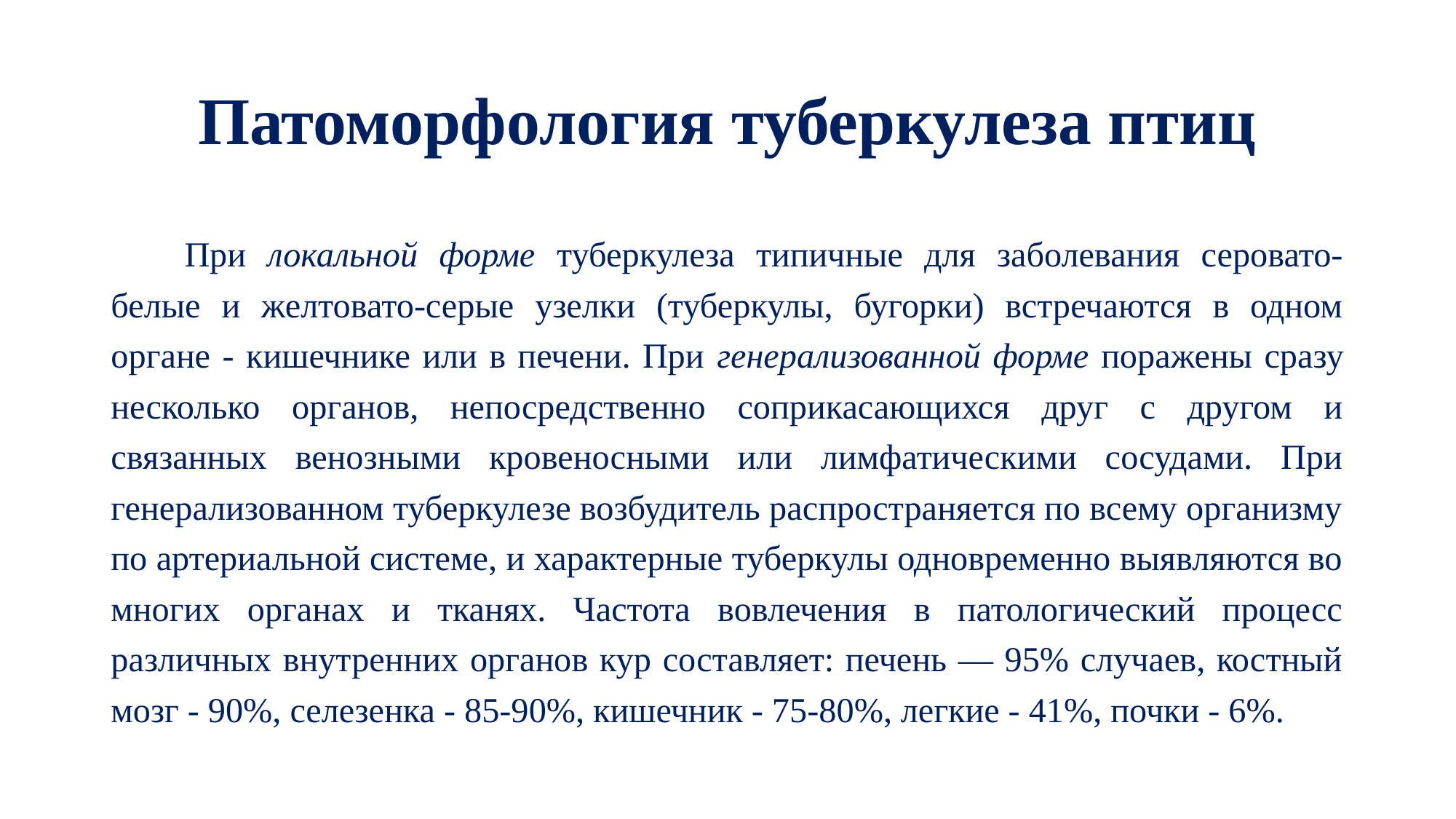

# Патоморфология туберкулеза птиц
При локальной форме туберкулеза типичные для заболевания серовато-белые и желтовато-серые узелки (туберкулы, бугорки) встречаются в одном органе - кишечнике или в печени. При генерализованной форме поражены сразу несколько органов, непосредственно соприкасающихся друг с другом и связанных венозными кровеносными или лимфатическими сосудами. При генерализованном туберкулезе возбудитель распространяется по всему организму по артериальной системе, и характерные туберкулы одновременно выявляются во многих органах и тканях. Частота вовлечения в патологический процесс различных внутренних органов кур составляет: печень — 95% случаев, костный мозг - 90%, селезенка - 85-90%, кишечник - 75-80%, легкие - 41%, почки - 6%.